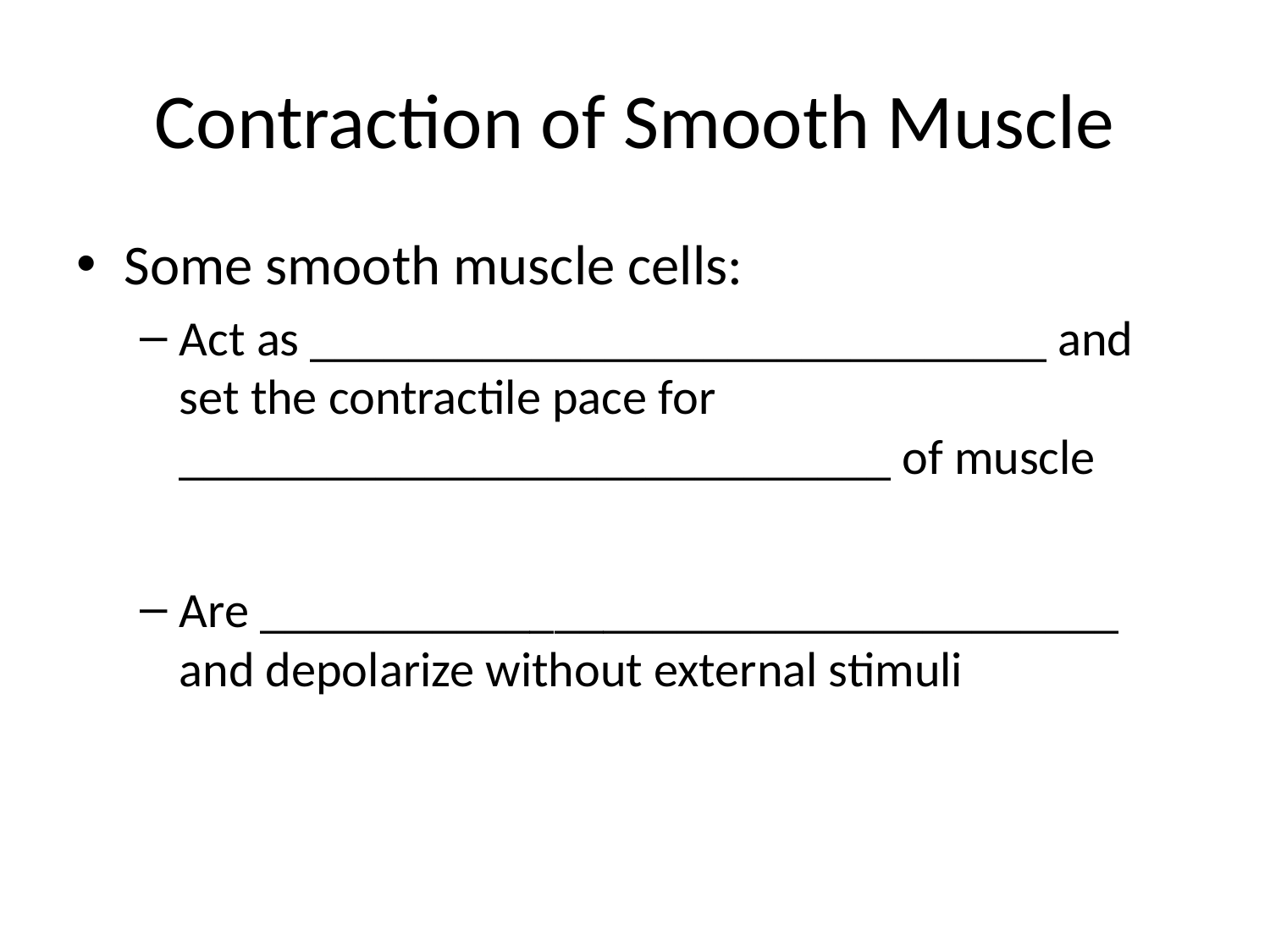

# Contraction of Smooth Muscle
Some smooth muscle cells:
Act as ______________________________ and set the contractile pace for _____________________________ of muscle

Are ___________________________________ and depolarize without external stimuli